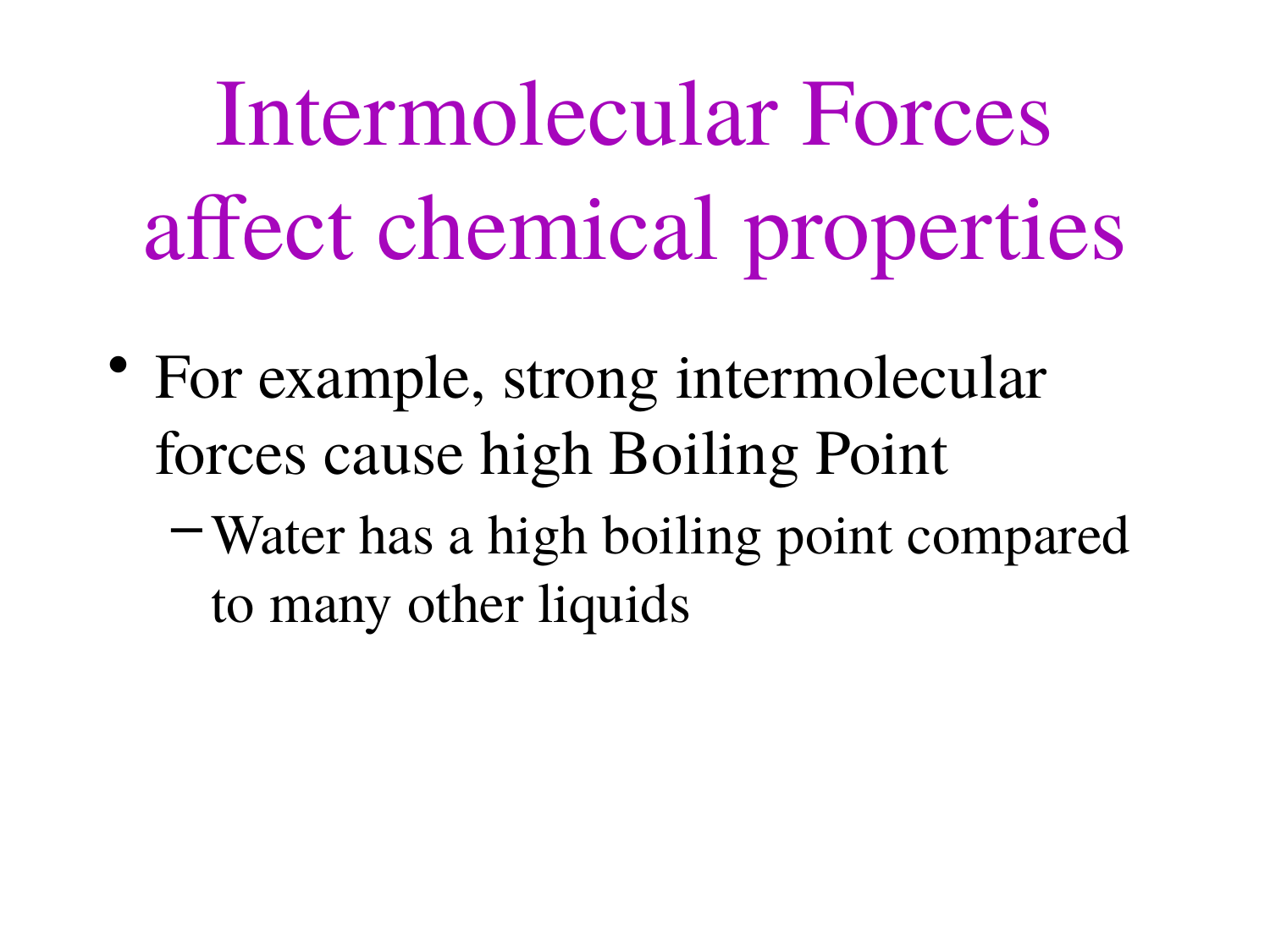

# Intermolecular Forces affect chemical properties
For example, strong intermolecular forces cause high Boiling Point
Water has a high boiling point compared to many other liquids
87